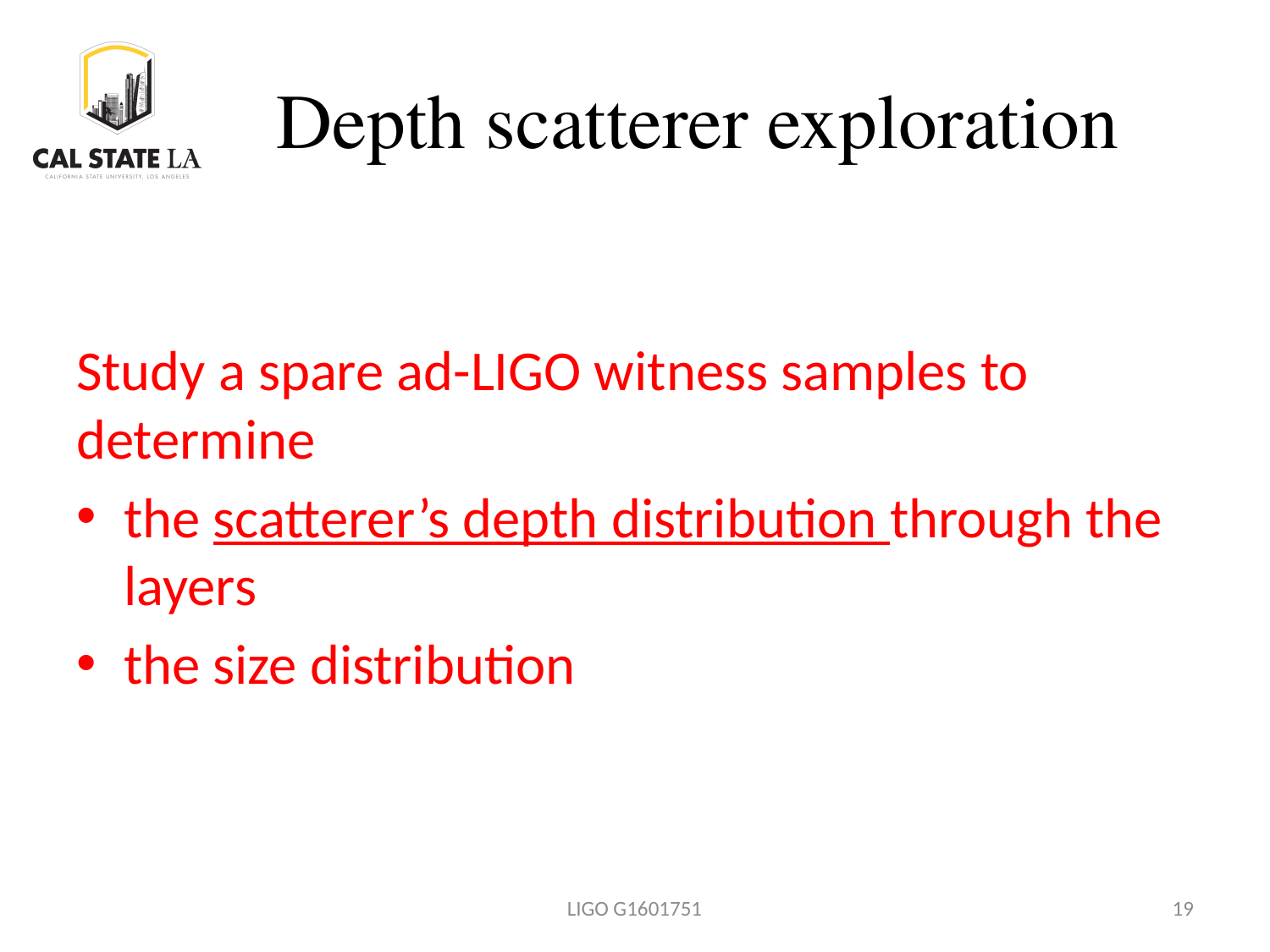

# Depth scatterer exploration
Study a spare ad-LIGO witness samples to determine
the scatterer’s depth distribution through the layers
the size distribution
LIGO G1601751
19